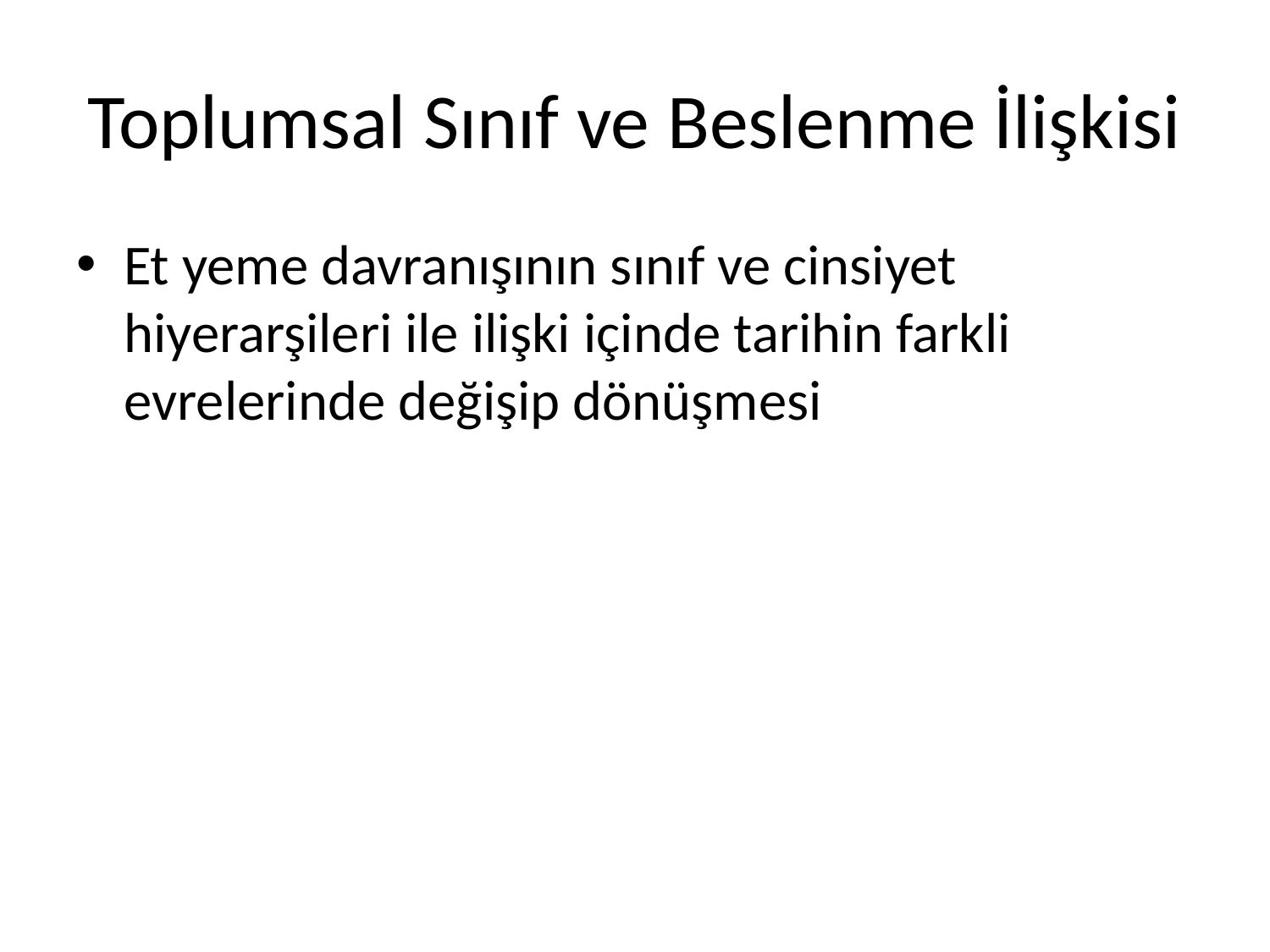

# Toplumsal Sınıf ve Beslenme İlişkisi
Et yeme davranışının sınıf ve cinsiyet hiyerarşileri ile ilişki içinde tarihin farkli evrelerinde değişip dönüşmesi